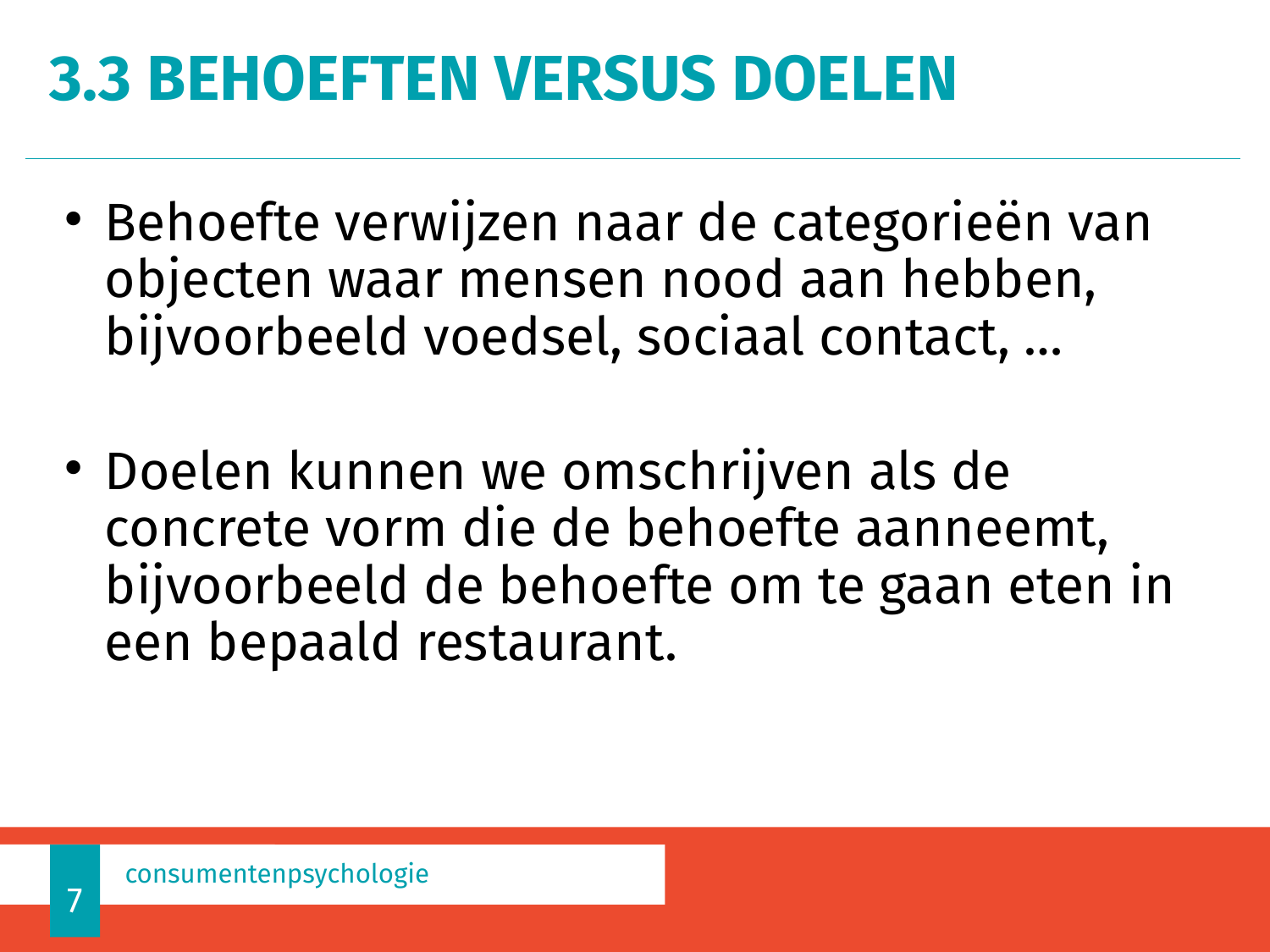

# 3.3 Behoeften versus doelen
Behoefte verwijzen naar de categorieën van objecten waar mensen nood aan hebben, bijvoorbeeld voedsel, sociaal contact, …
Doelen kunnen we omschrijven als de concrete vorm die de behoefte aanneemt, bijvoorbeeld de behoefte om te gaan eten in een bepaald restaurant.
7
consumentenpsychologie